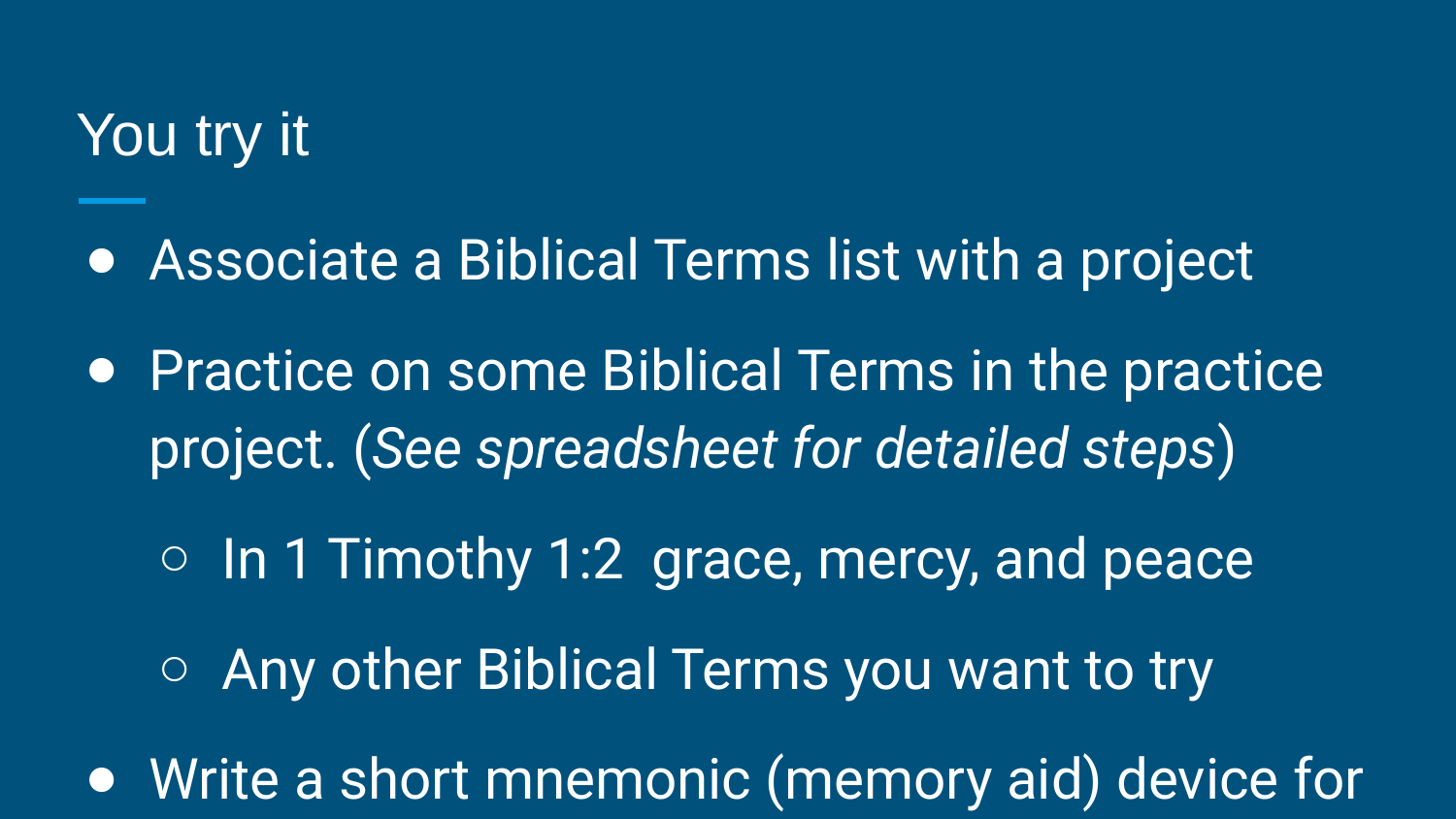

# You try it
Associate a Biblical Terms list with a project
Practice on some Biblical Terms in the practice project. (See spreadsheet for detailed steps)
In 1 Timothy 1:2  grace, mercy, and peace
Any other Biblical Terms you want to try
Write a short mnemonic (memory aid) device for your language or a LWC in your region